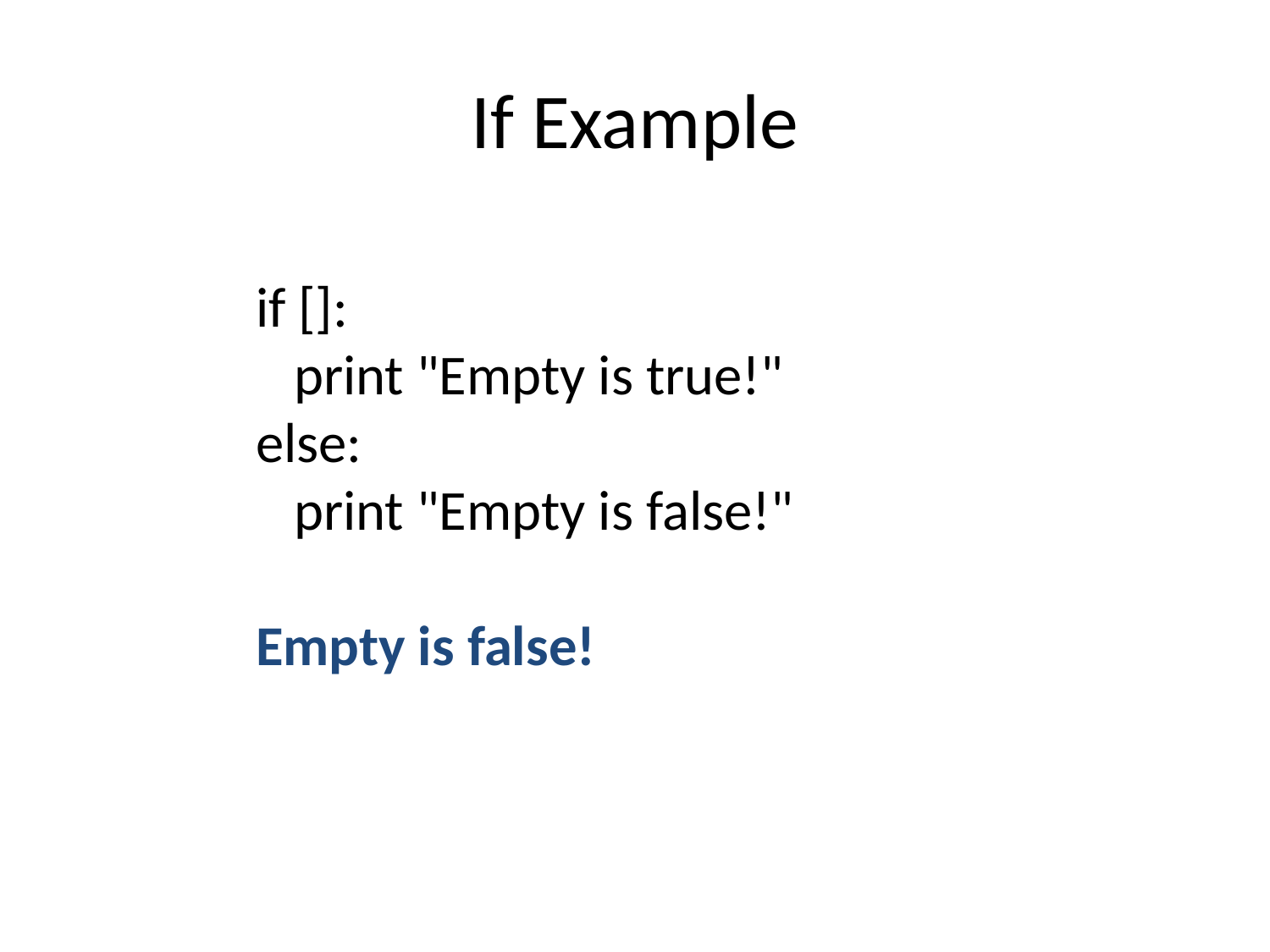

# If Example
if []:
   print "Empty is true!"
else:
   print "Empty is false!"
Empty is false!